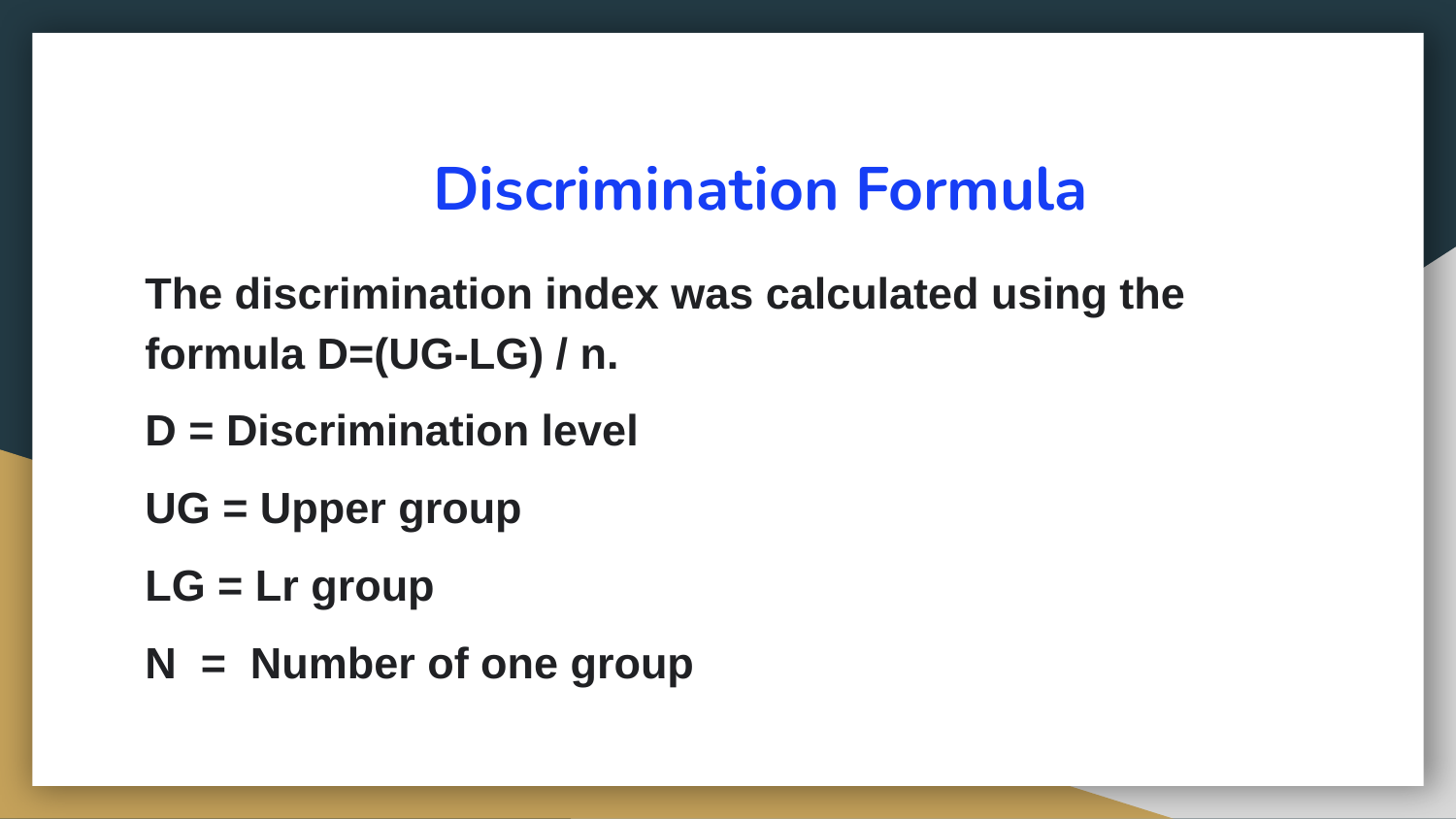

# Discrimination Formula
The discrimination index was calculated using the formula D=(UG-LG) / n.
D = Discrimination level
UG = Upper group
LG = Lr group
N  =  Number of one group